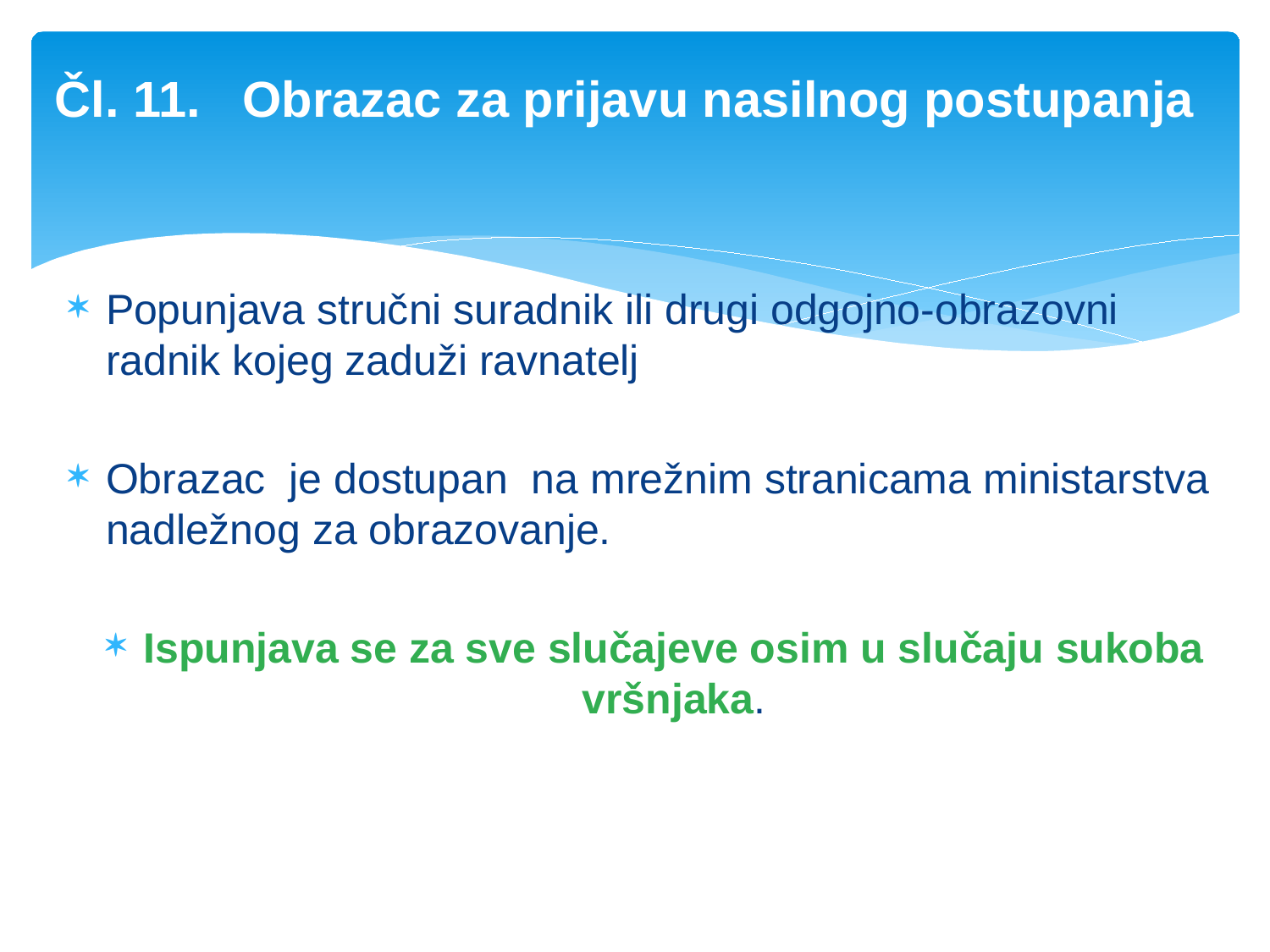

# Čl. 11.   Obrazac za prijavu nasilnog postupanja
Popunjava stručni suradnik ili drugi odgojno-obrazovni radnik kojeg zaduži ravnatelj

Obrazac  je dostupan  na mrežnim stranicama ministarstva nadležnog za obrazovanje.

Ispunjava se za sve slučajeve osim u slučaju sukoba vršnjaka.